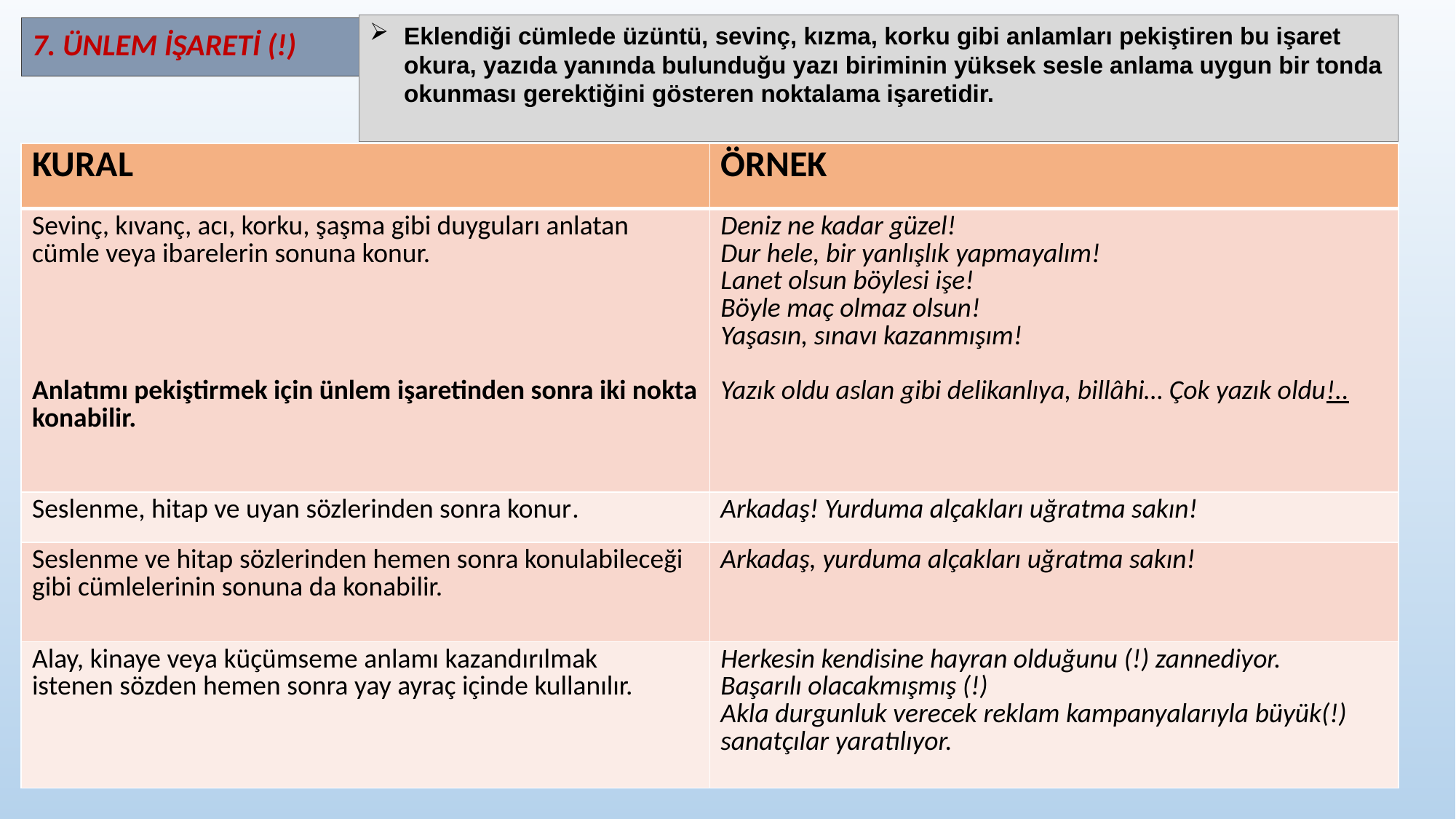

Eklendiği cümlede üzüntü, sevinç, kızma, korku gibi anlamları pekiştiren bu işaret okura, yazıda yanında bulunduğu yazı biriminin yüksek sesle anlama uygun bir tonda okunması gerektiğini gösteren noktalama işaretidir.

# 7. ÜNLEM İŞARETİ (!)
| KURAL | ÖRNEK |
| --- | --- |
| Sevinç, kıvanç, acı, korku, şaşma gibi duyguları anlatan cümle veya ibarelerin sonuna konur. Anlatımı pekiştirmek için ünlem işaretinden sonra iki nokta konabilir. | Deniz ne kadar güzel! Dur hele, bir yanlışlık yapmayalım!    Lanet olsun böylesi işe! Böyle maç olmaz olsun!                     Yaşasın, sınavı kazanmışım! Yazık oldu aslan gibi delikanlıya, billâhi… Çok yazık oldu!.. |
| Seslenme, hitap ve uyan sözlerinden sonra konur. | Arkadaş! Yurduma alçakları uğratma sakın! |
| Seslenme ve hitap sözlerinden hemen sonra konulabileceği gibi cümlelerinin sonuna da konabilir. | Arkadaş, yurduma alçakları uğratma sakın! |
| Alay, kinaye veya küçümseme anlamı kazandırılmak istenen sözden hemen sonra yay ayraç içinde kullanılır. | Herkesin kendisine hayran olduğunu (!) zannediyor. Başarılı olacakmışmış (!) Akla durgunluk verecek reklam kampanyalarıyla büyük(!) sanatçılar yaratılıyor. |